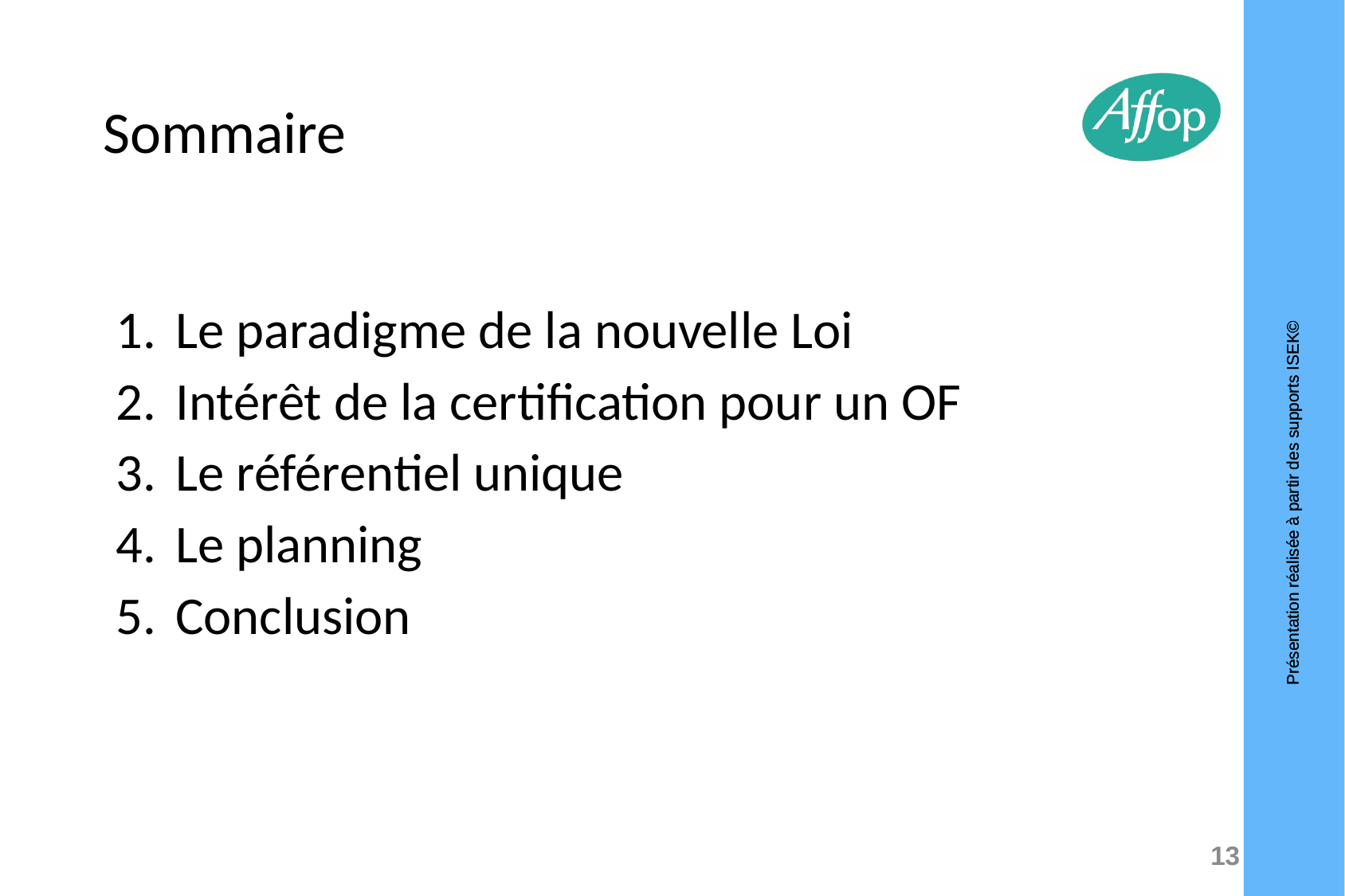

# Sommaire
Le paradigme de la nouvelle Loi
Intérêt de la certification pour un OF
Le référentiel unique
Le planning
Conclusion

13